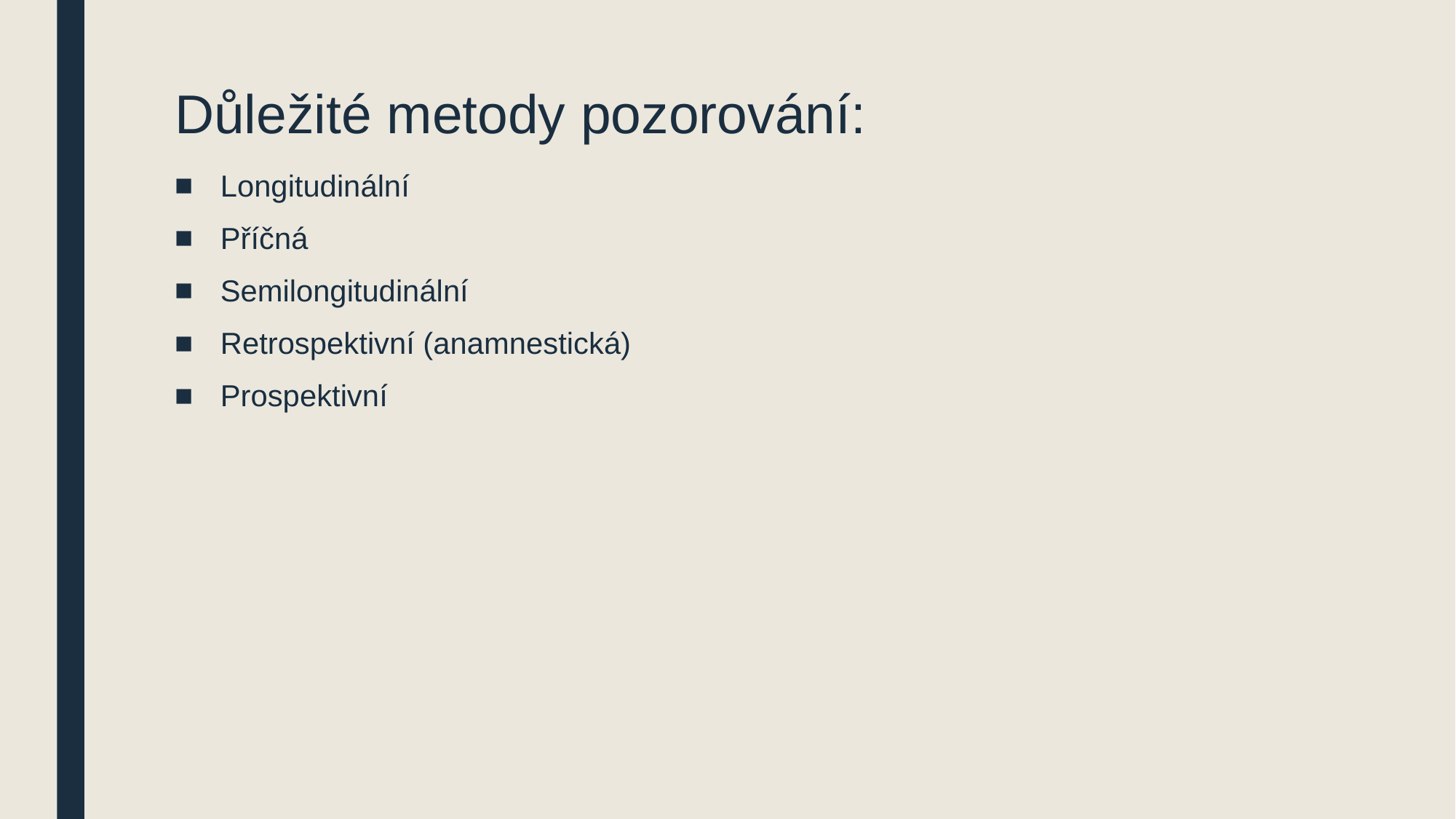

# Důležité metody pozorování:
Longitudinální
Příčná
Semilongitudinální
Retrospektivní (anamnestická)
Prospektivní